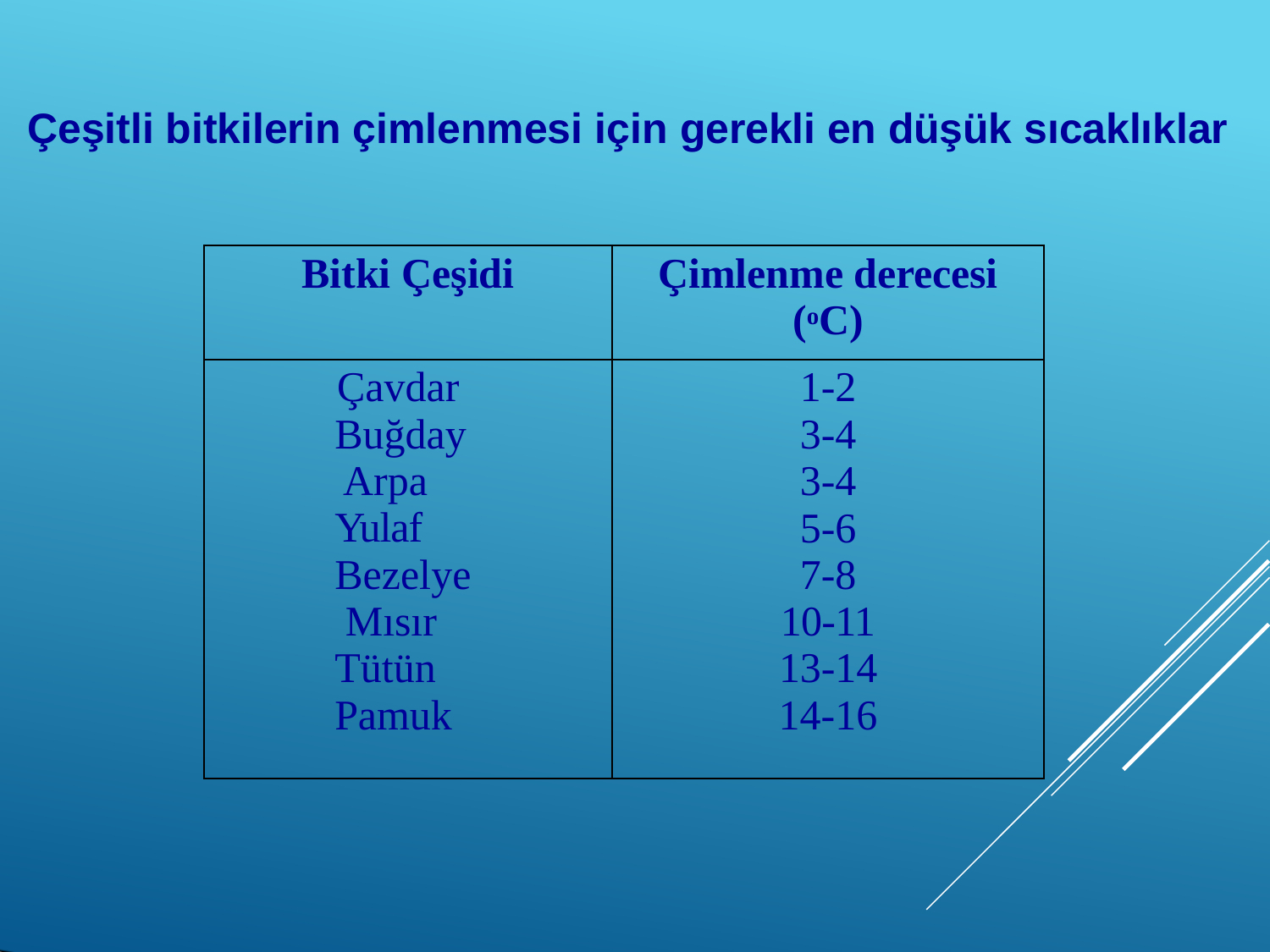

# Çeşitli bitkilerin çimlenmesi için gerekli en düşük sıcaklıklar
| Bitki Çeşidi | Çimlenme derecesi (oC) |
| --- | --- |
| Çavdar Buğday Arpa Yulaf Bezelye Mısır Tütün Pamuk | 1-2 3-4 3-4 5-6 7-8 10-11 13-14 14-16 |